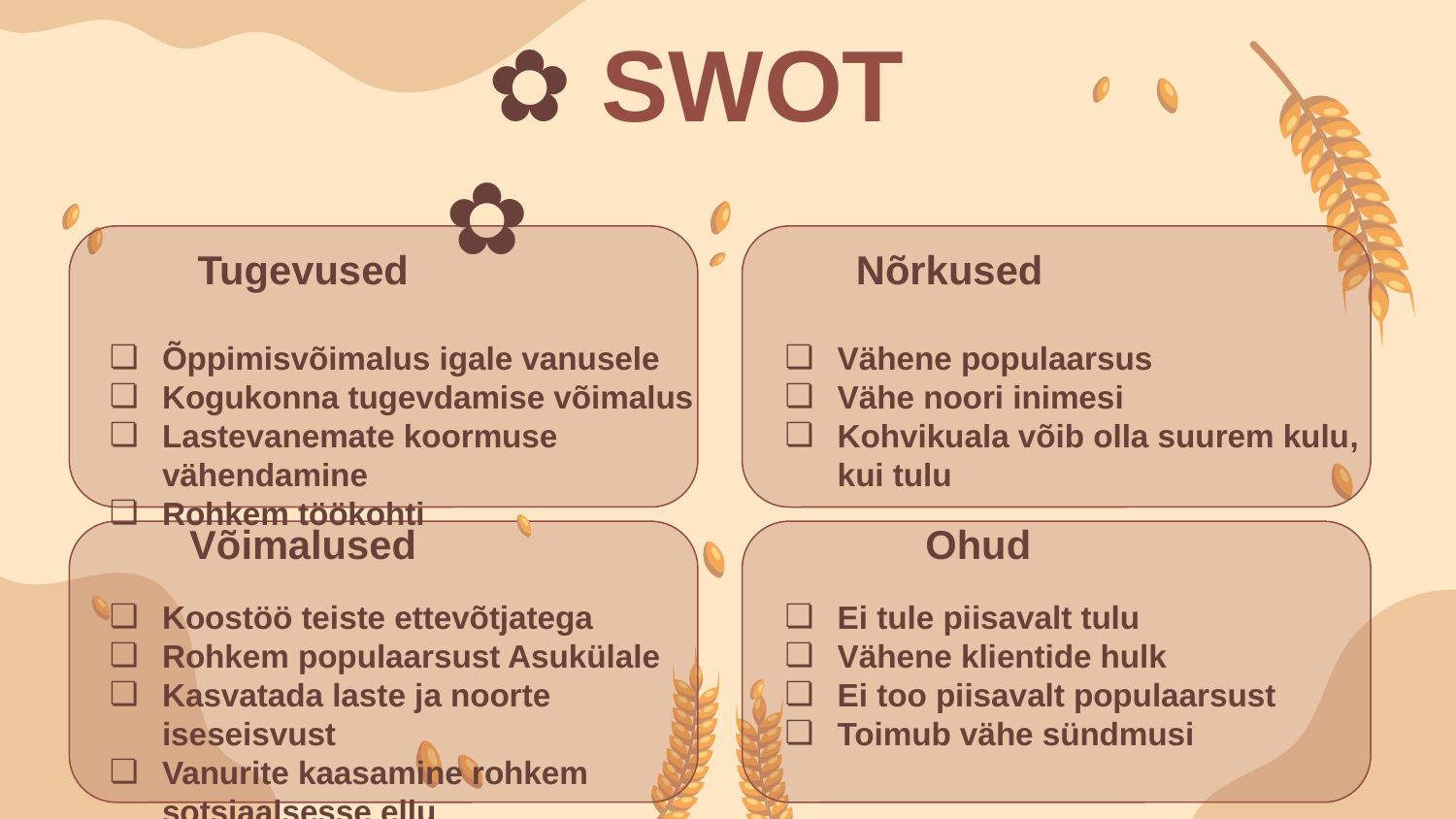

# ✿ SWOT ✿

Tugevused
Nõrkused

Õppimisvõimalus igale vanusele
Kogukonna tugevdamise võimalus
Lastevanemate koormuse vähendamine
Rohkem töökohti
Vähene populaarsus
Vähe noori inimesi
Kohvikuala võib olla suurem kulu, kui tulu
Ohud
Võimalused

Koostöö teiste ettevõtjatega
Rohkem populaarsust Asukülale
Kasvatada laste ja noorte iseseisvust
Vanurite kaasamine rohkem sotsiaalsesse ellu
Ei tule piisavalt tulu
Vähene klientide hulk
Ei too piisavalt populaarsust
Toimub vähe sündmusi